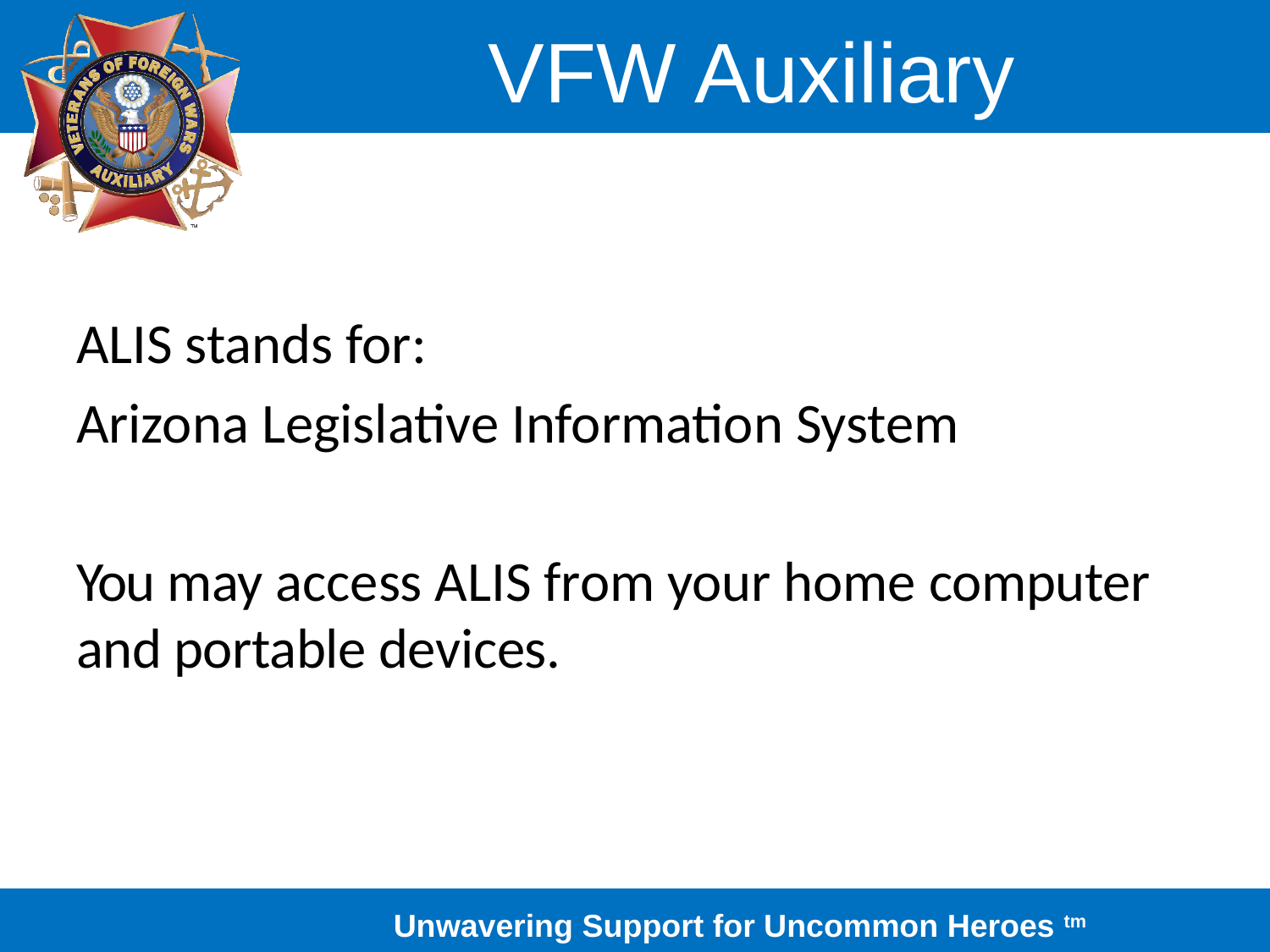

ALIS stands for:
Arizona Legislative Information System

You may access ALIS from your home computer and portable devices.